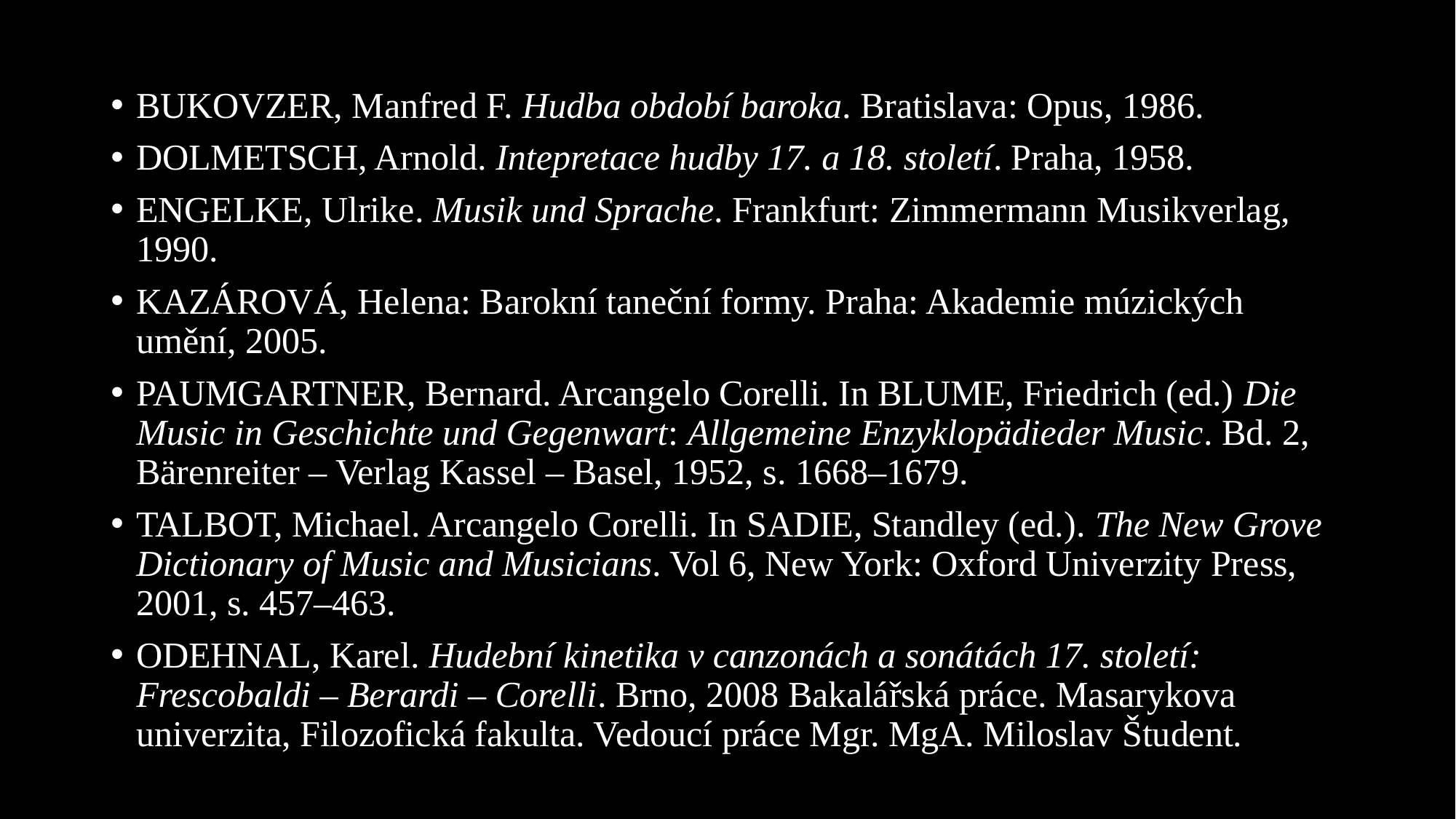

BUKOVZER, Manfred F. Hudba období baroka. Bratislava: Opus, 1986.
DOLMETSCH, Arnold. Intepretace hudby 17. a 18. století. Praha, 1958.
ENGELKE, Ulrike. Musik und Sprache. Frankfurt: Zimmermann Musikverlag, 1990.
KAZÁROVÁ, Helena: Barokní taneční formy. Praha: Akademie múzických umění, 2005.
PAUMGARTNER, Bernard. Arcangelo Corelli. In BLUME, Friedrich (ed.) Die Music in Geschichte und Gegenwart: Allgemeine Enzyklopädieder Music. Bd. 2, Bärenreiter – Verlag Kassel – Basel, 1952, s. 1668–1679.
TALBOT, Michael. Arcangelo Corelli. In SADIE, Standley (ed.). The New Grove Dictionary of Music and Musicians. Vol 6, New York: Oxford Univerzity Press, 2001, s. 457–463.
ODEHNAL, Karel. Hudební kinetika v canzonách a sonátách 17. století: Frescobaldi – Berardi – Corelli. Brno, 2008 Bakalářská práce. Masarykova univerzita, Filozofická fakulta. Vedoucí práce Mgr. MgA. Miloslav Študent.